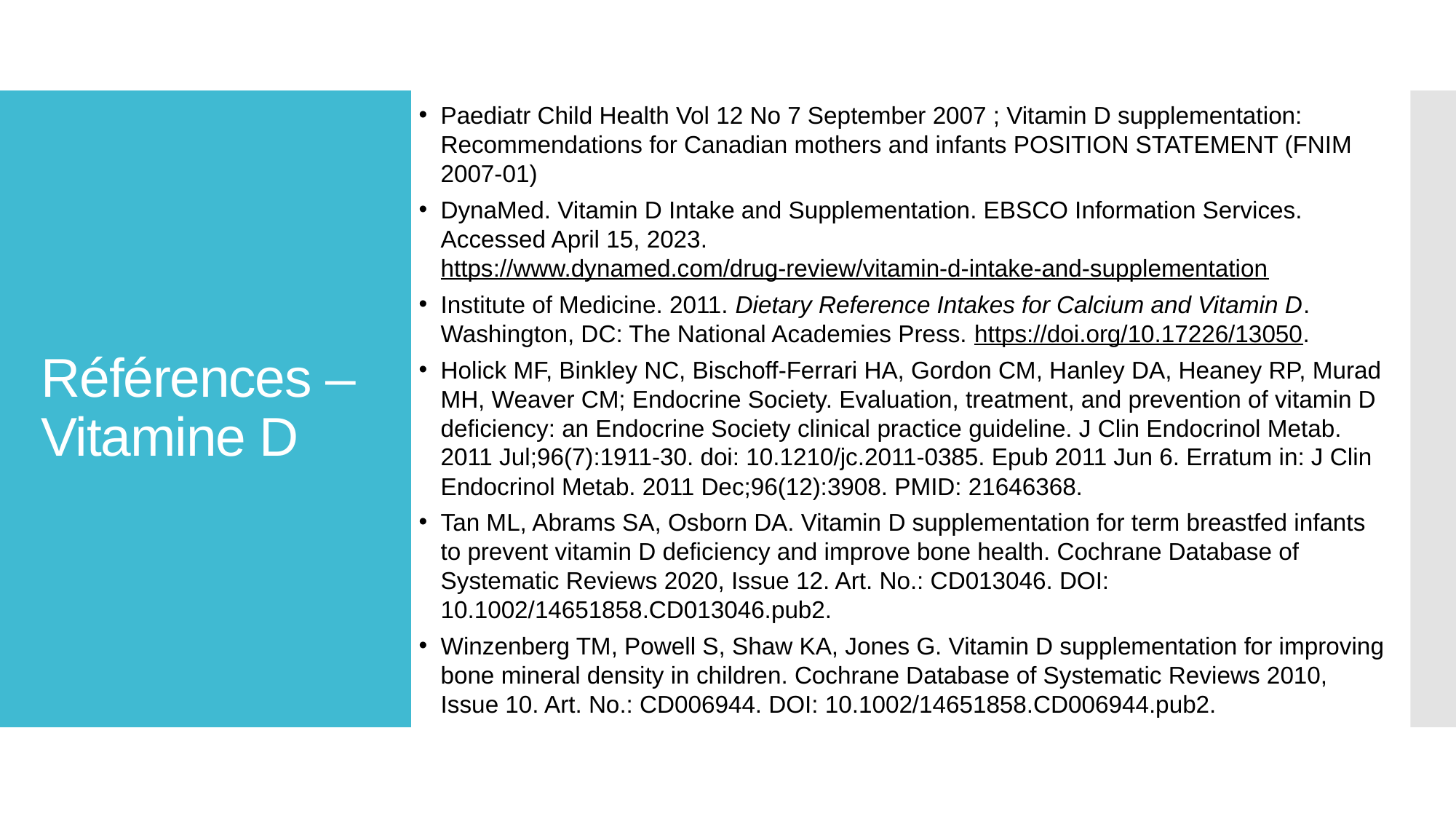

Paediatr Child Health Vol 12 No 7 September 2007 ; Vitamin D supplementation: Recommendations for Canadian mothers and infants POSITION STATEMENT (FNIM 2007-01)
DynaMed. Vitamin D Intake and Supplementation. EBSCO Information Services. Accessed April 15, 2023. https://www.dynamed.com/drug-review/vitamin-d-intake-and-supplementation
Institute of Medicine. 2011. Dietary Reference Intakes for Calcium and Vitamin D. Washington, DC: The National Academies Press. https://doi.org/10.17226/13050.
Holick MF, Binkley NC, Bischoff-Ferrari HA, Gordon CM, Hanley DA, Heaney RP, Murad MH, Weaver CM; Endocrine Society. Evaluation, treatment, and prevention of vitamin D deficiency: an Endocrine Society clinical practice guideline. J Clin Endocrinol Metab. 2011 Jul;96(7):1911-30. doi: 10.1210/jc.2011-0385. Epub 2011 Jun 6. Erratum in: J Clin Endocrinol Metab. 2011 Dec;96(12):3908. PMID: 21646368.
Tan ML, Abrams SA, Osborn DA. Vitamin D supplementation for term breastfed infants to prevent vitamin D deficiency and improve bone health. Cochrane Database of Systematic Reviews 2020, Issue 12. Art. No.: CD013046. DOI: 10.1002/14651858.CD013046.pub2.
Winzenberg TM, Powell S, Shaw KA, Jones G. Vitamin D supplementation for improving bone mineral density in children. Cochrane Database of Systematic Reviews 2010, Issue 10. Art. No.: CD006944. DOI: 10.1002/14651858.CD006944.pub2.
# Références – Vitamine D